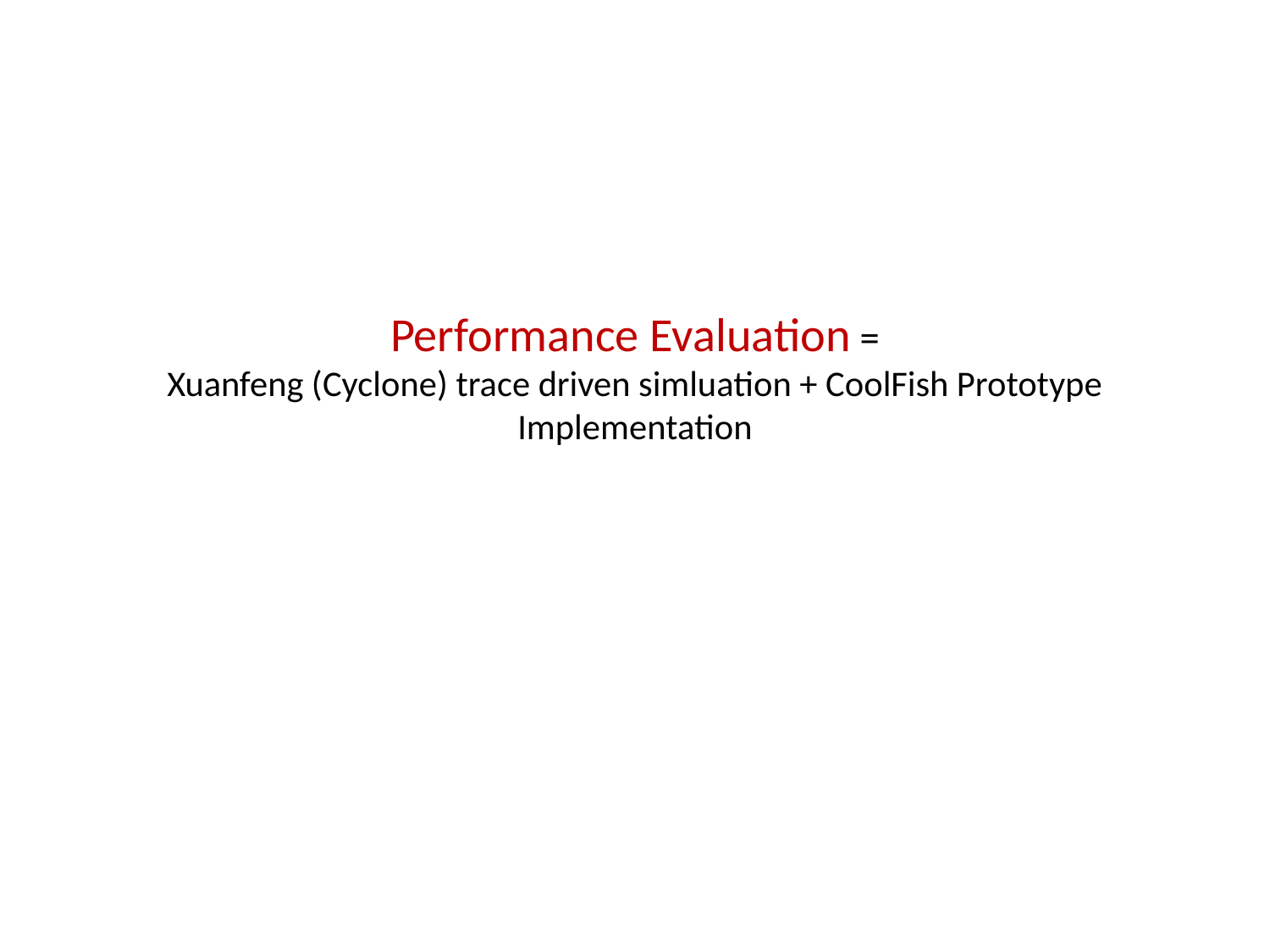

# Performance Evaluation = Xuanfeng (Cyclone) trace driven simluation + CoolFish Prototype Implementation